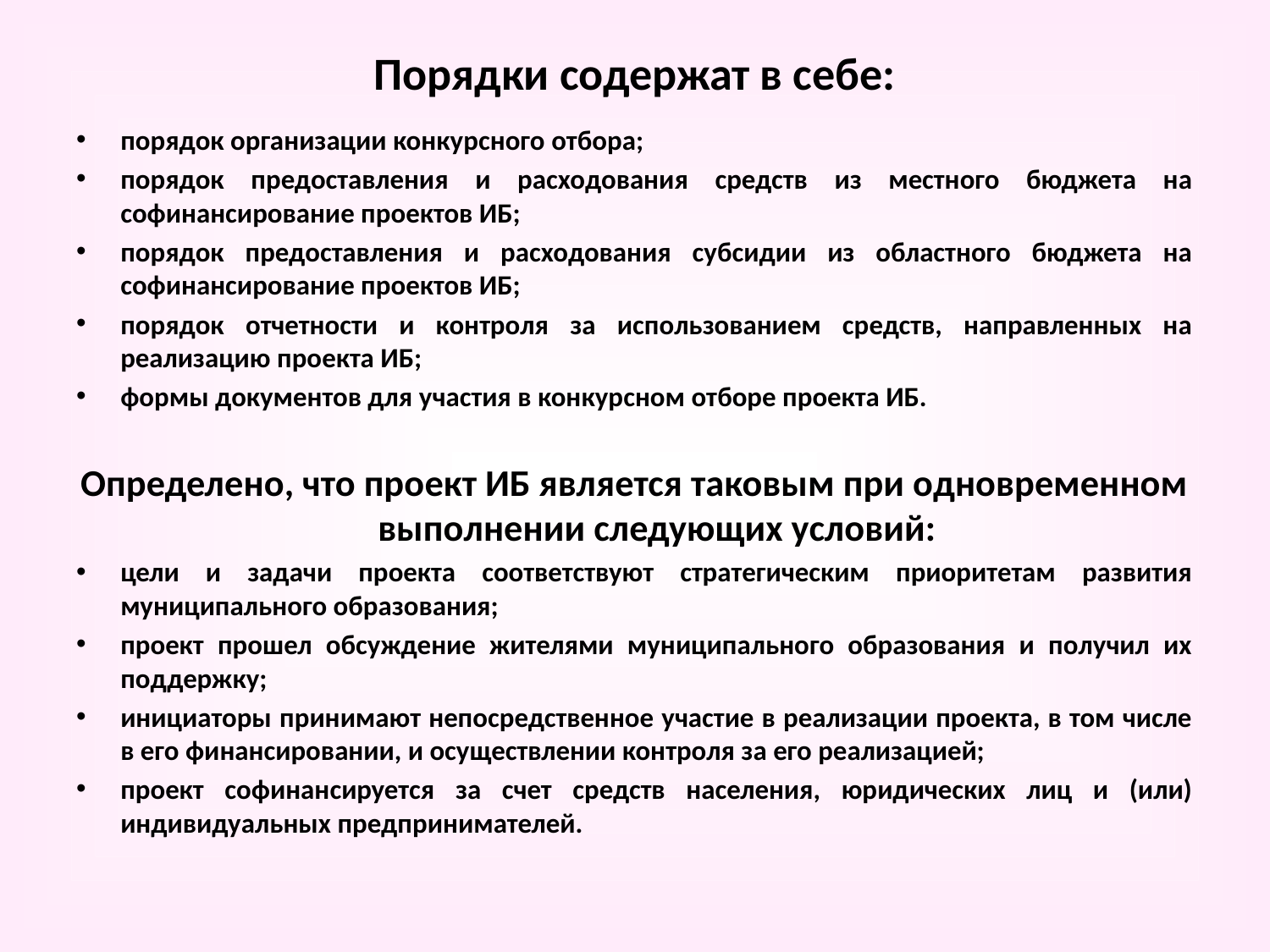

# Порядки содержат в себе:
порядок организации конкурсного отбора;
порядок предоставления и расходования средств из местного бюджета на софинансирование проектов ИБ;
порядок предоставления и расходования субсидии из областного бюджета на софинансирование проектов ИБ;
порядок отчетности и контроля за использованием средств, направленных на реализацию проекта ИБ;
формы документов для участия в конкурсном отборе проекта ИБ.

Определено, что проект ИБ является таковым при одновременном выполнении следующих условий:
цели и задачи проекта соответствуют стратегическим приоритетам развития муниципального образования;
проект прошел обсуждение жителями муниципального образования и получил их поддержку;
инициаторы принимают непосредственное участие в реализации проекта, в том числе в его финансировании, и осуществлении контроля за его реализацией;
проект софинансируется за счет средств населения, юридических лиц и (или) индивидуальных предпринимателей.